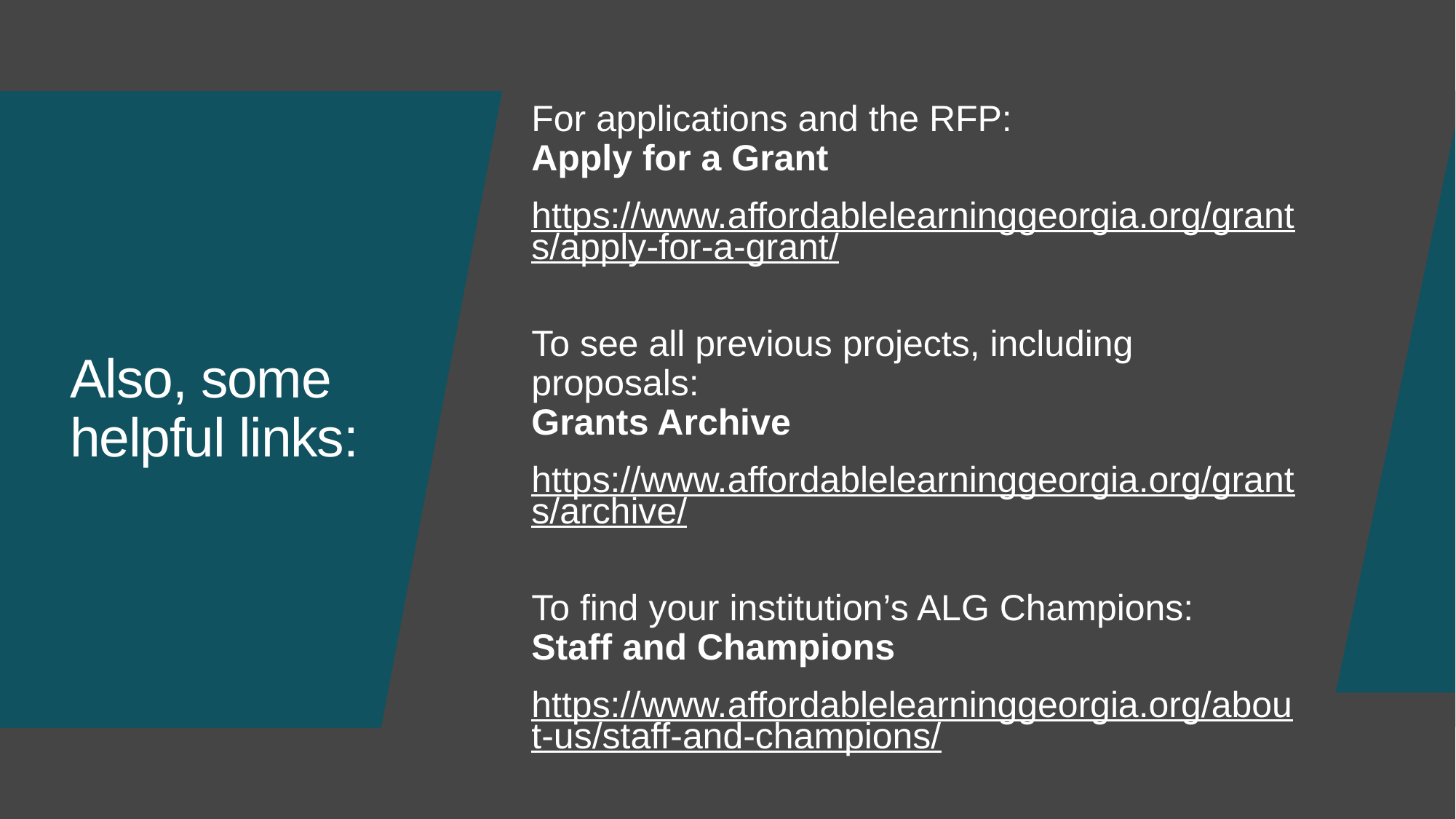

For applications and the RFP:
Apply for a Grant
https://www.affordablelearninggeorgia.org/grants/apply-for-a-grant/
To see all previous projects, including proposals:
Grants Archive
https://www.affordablelearninggeorgia.org/grants/archive/
To find your institution’s ALG Champions:
Staff and Champions
https://www.affordablelearninggeorgia.org/about-us/staff-and-champions/

# Also, some helpful links: